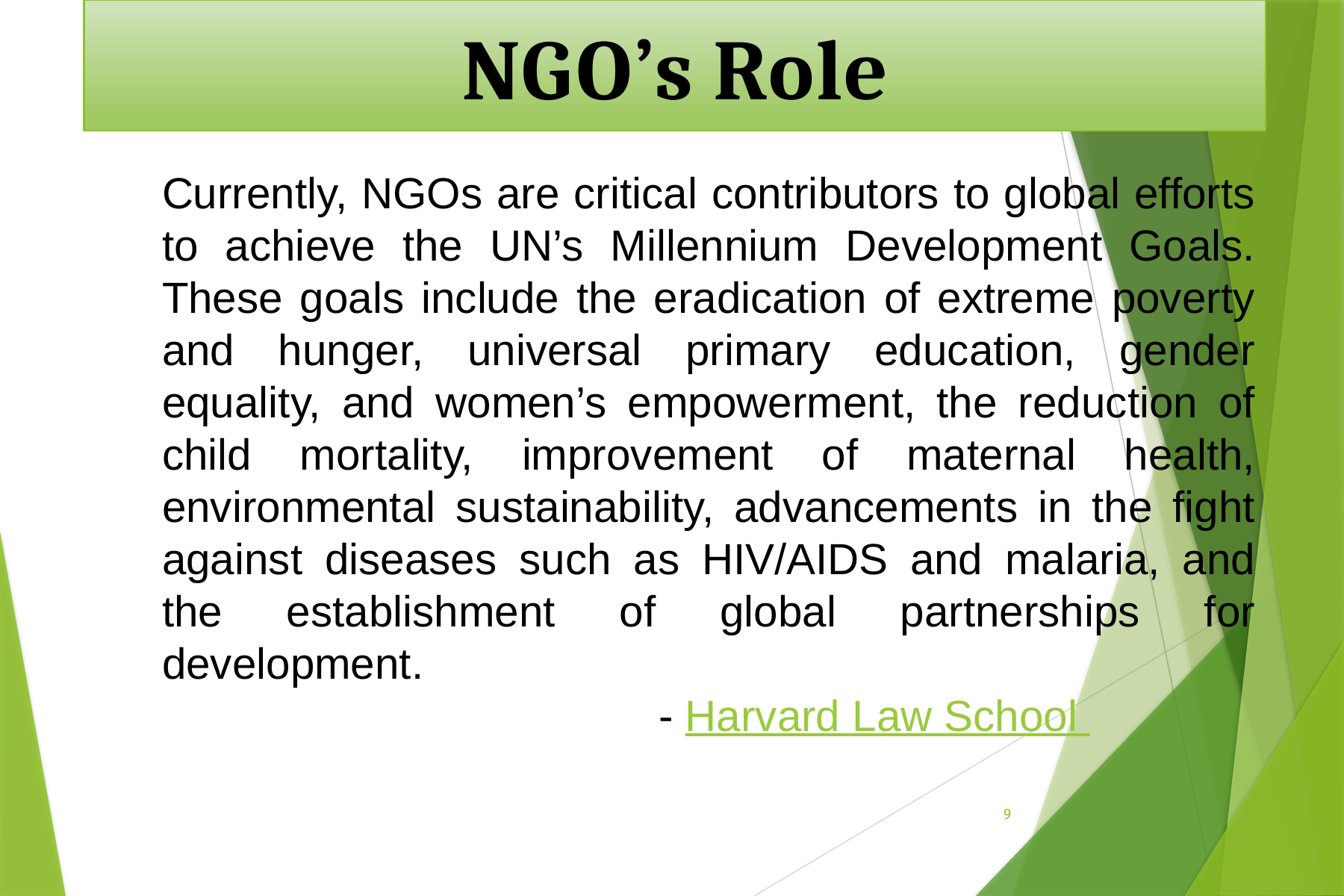

NGO’s Role
Currently, NGOs are critical contributors to global efforts to achieve the UN’s Millennium Development Goals. These goals include the eradication of extreme poverty and hunger, universal primary education, gender equality, and women’s empowerment, the reduction of child mortality, improvement of maternal health, environmental sustainability, advancements in the fight against diseases such as HIV/AIDS and malaria, and the establishment of global partnerships for development.
				    - Harvard Law School
9